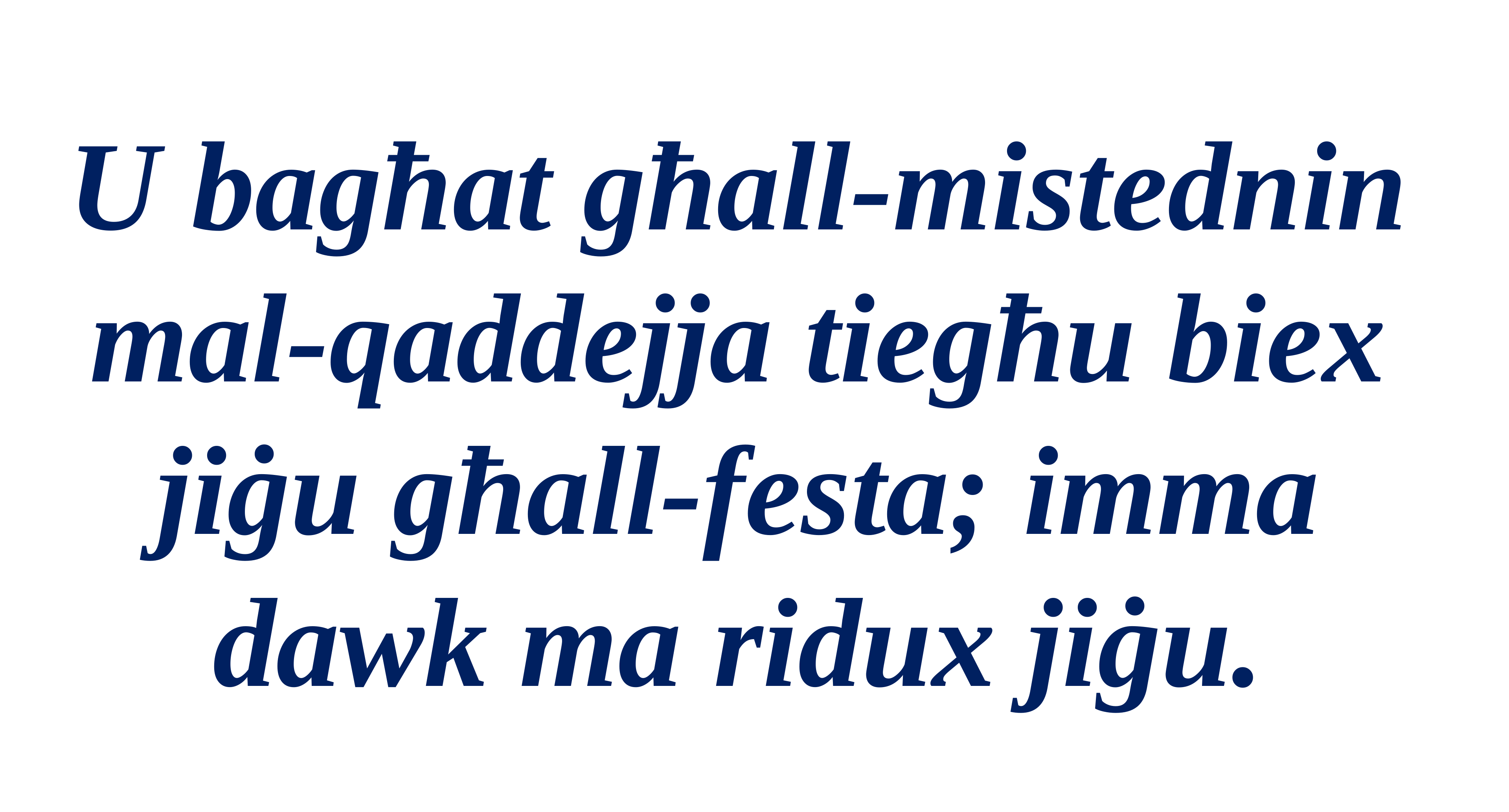

U bagħat għall-mistednin
mal-qaddejja tiegħu biex
jiġu għall-festa; imma
dawk ma ridux jiġu.